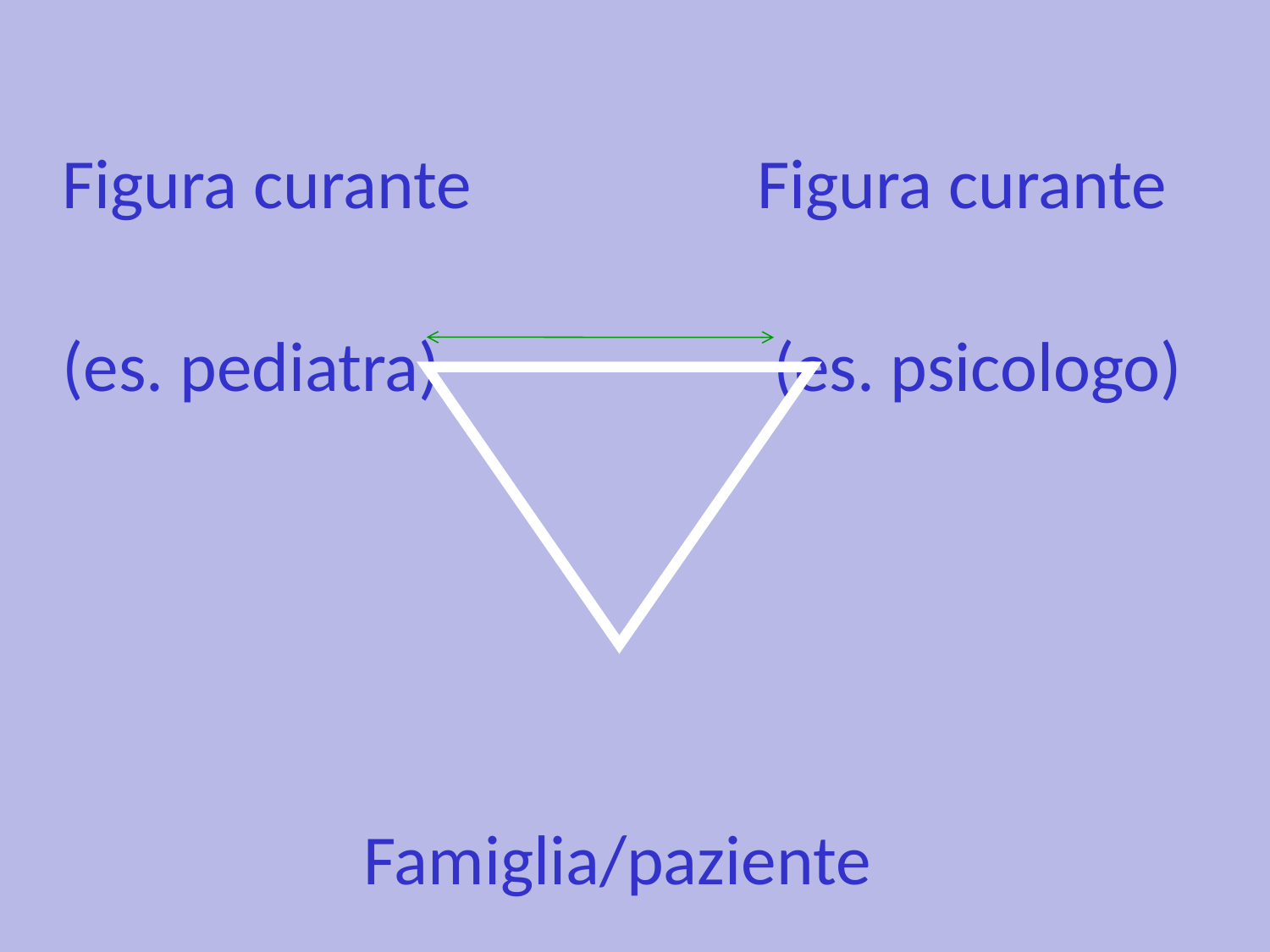

Figura curante                  Figura curante
(es. pediatra)                     (es. psicologo)

                   Famiglia/paziente